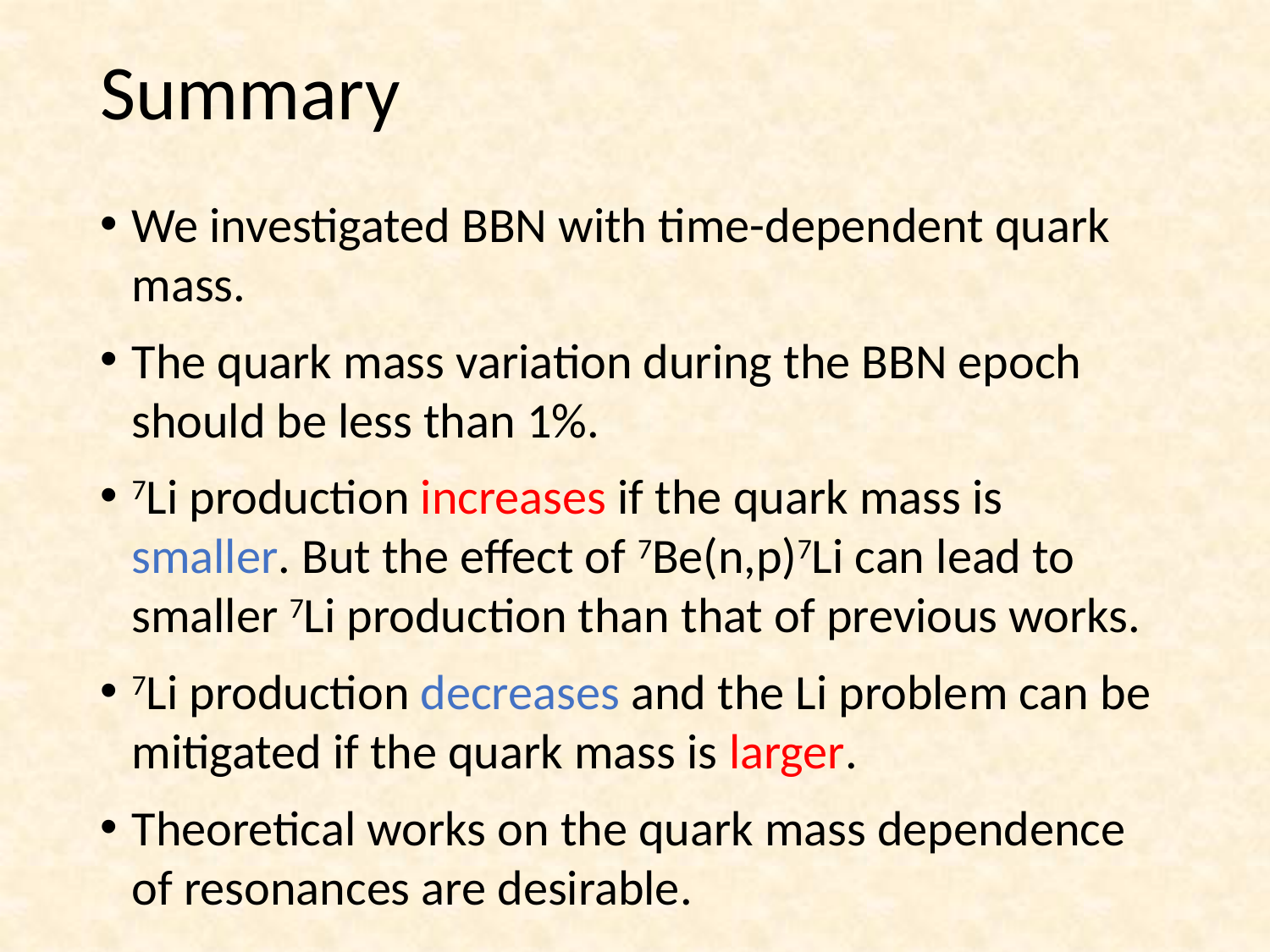

# Summary
We investigated BBN with time-dependent quark mass.
The quark mass variation during the BBN epoch should be less than 1%.
7Li production increases if the quark mass is smaller. But the effect of 7Be(n,p)7Li can lead to smaller 7Li production than that of previous works.
7Li production decreases and the Li problem can be mitigated if the quark mass is larger.
Theoretical works on the quark mass dependence of resonances are desirable.